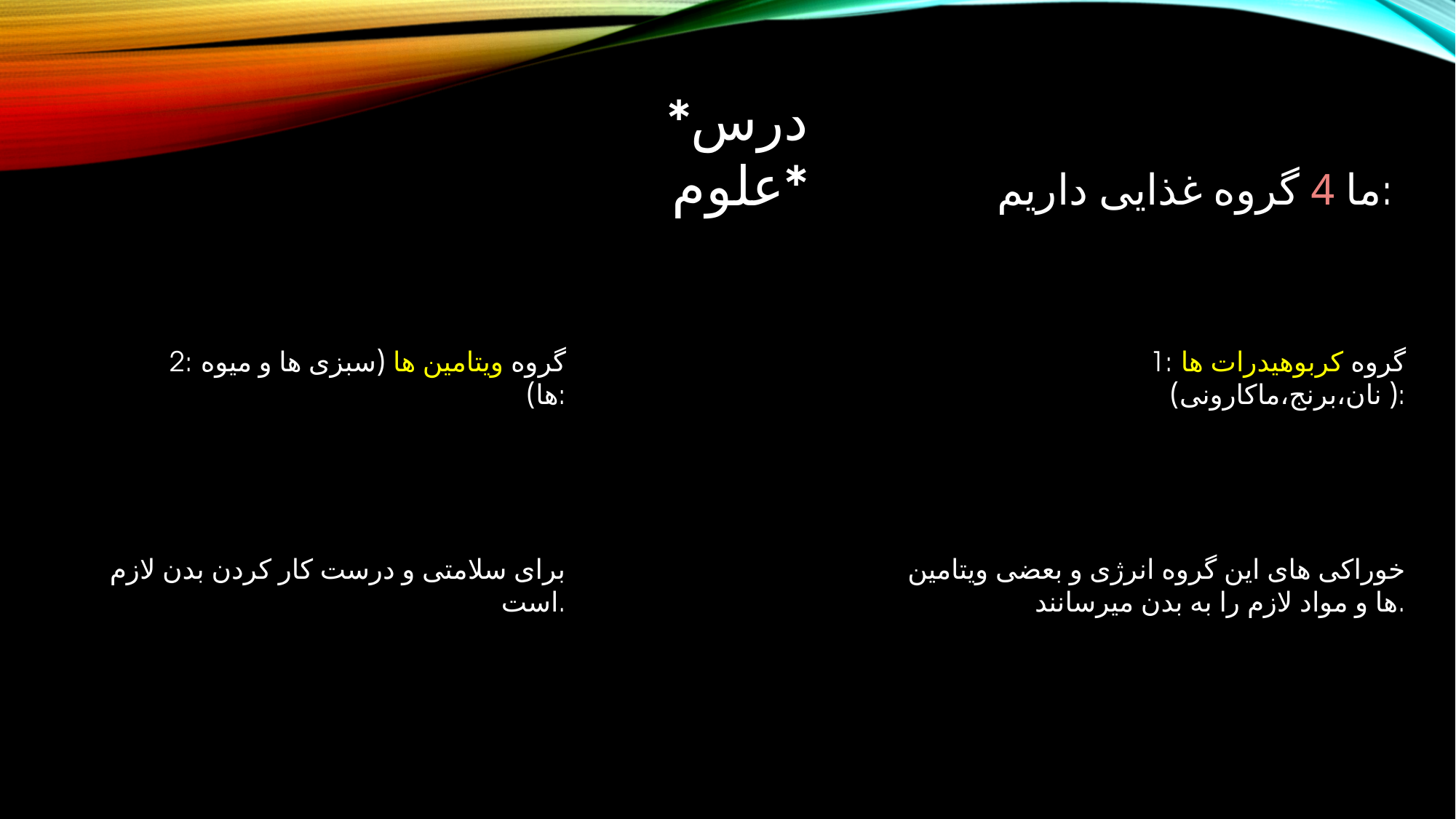

*درس علوم*
ما 4 گروه غذایی داریم:
2: گروه ویتامین ها (سبزی ها و میوه ها):
1: گروه کربوهیدرات ها ( نان،برنج،ماکارونی):
برای سلامتی و درست کار کردن بدن لازم است.
خوراکی های این گروه انرژی و بعضی ویتامین ها و مواد لازم را به بدن میرسانند.